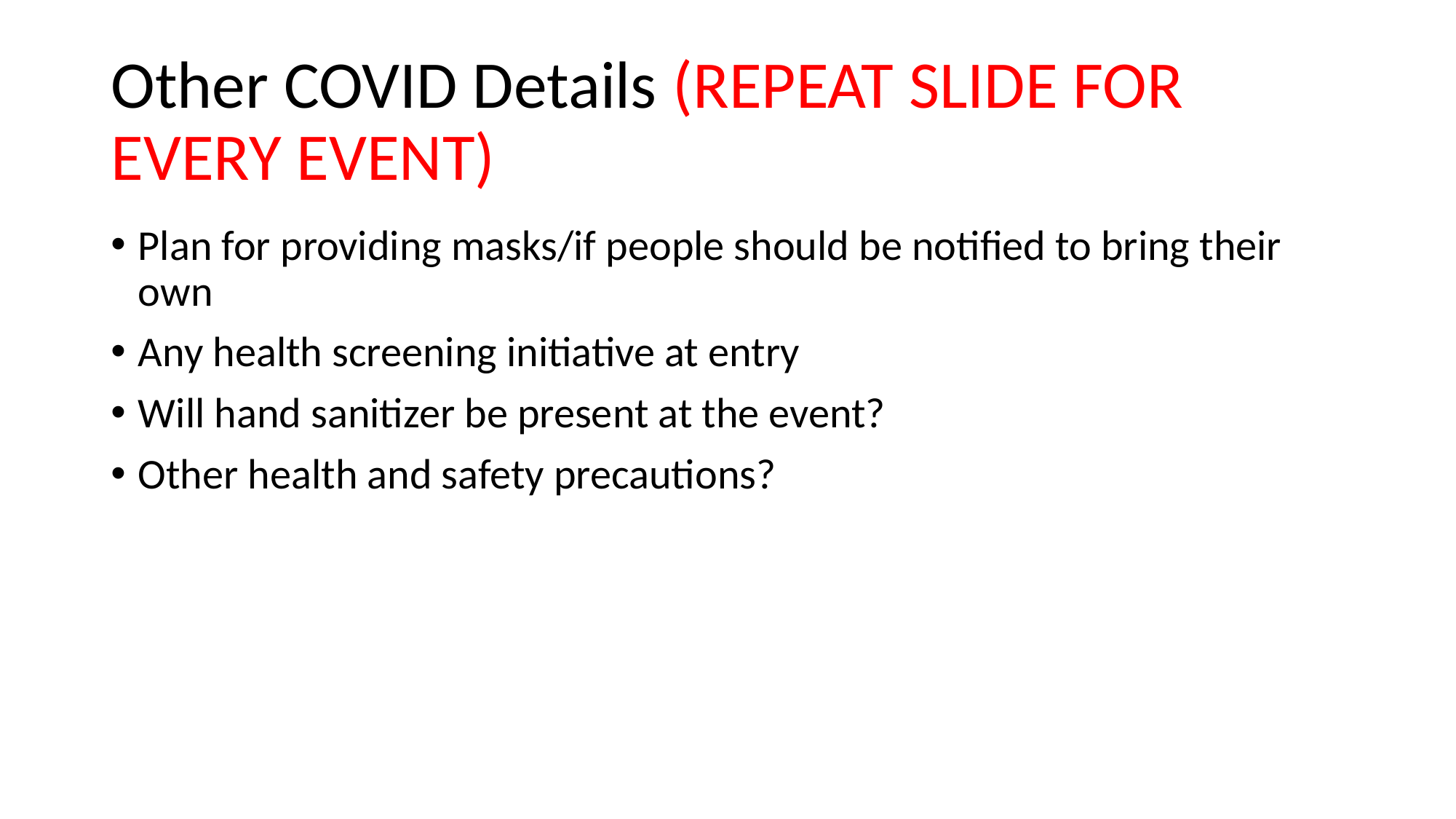

# Other COVID Details (REPEAT SLIDE FOR EVERY EVENT)
Plan for providing masks/if people should be notified to bring their own
Any health screening initiative at entry
Will hand sanitizer be present at the event?
Other health and safety precautions?